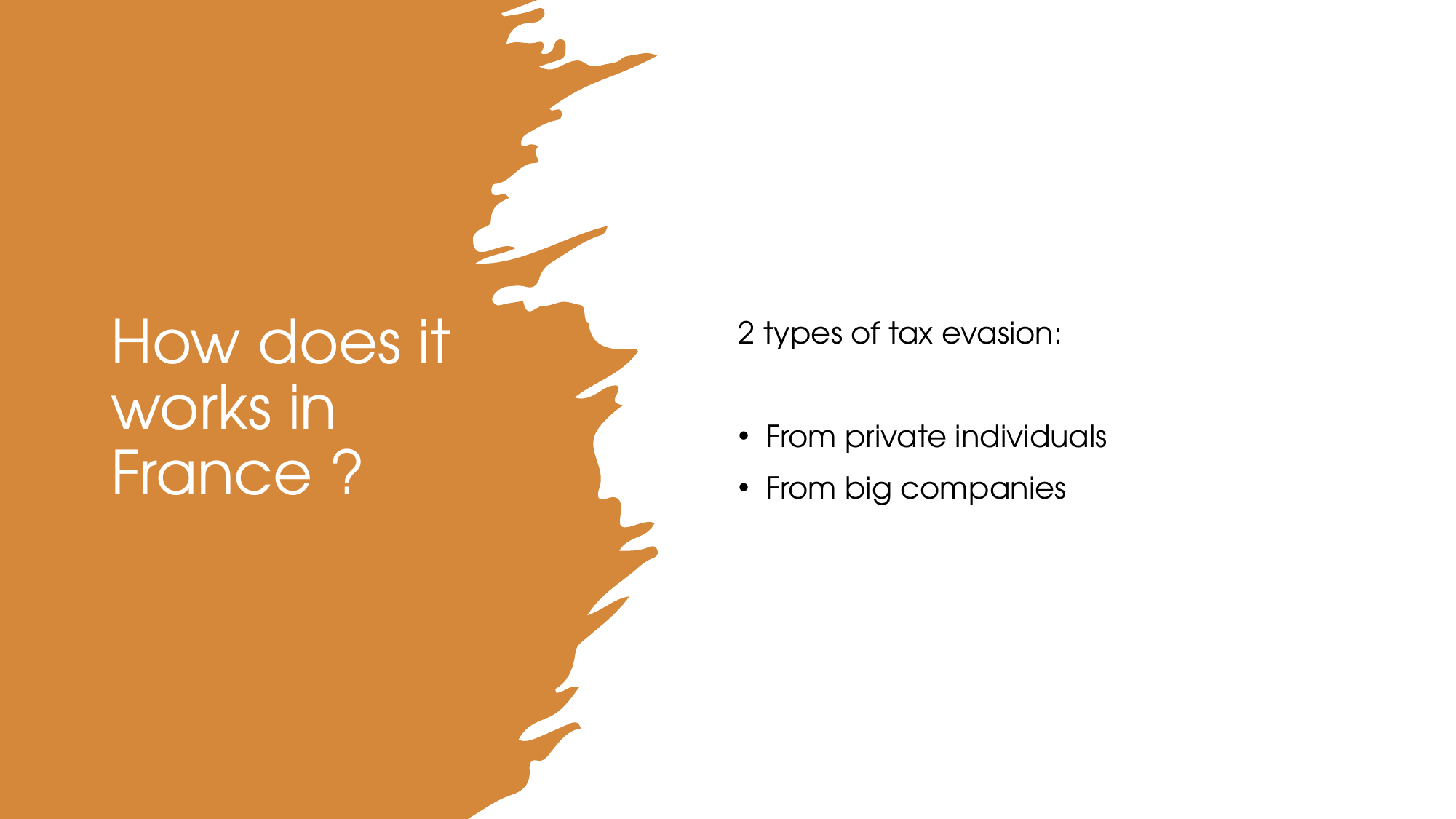

# How does it works in France ?
2 types of tax evasion:

From private individuals
From big companies